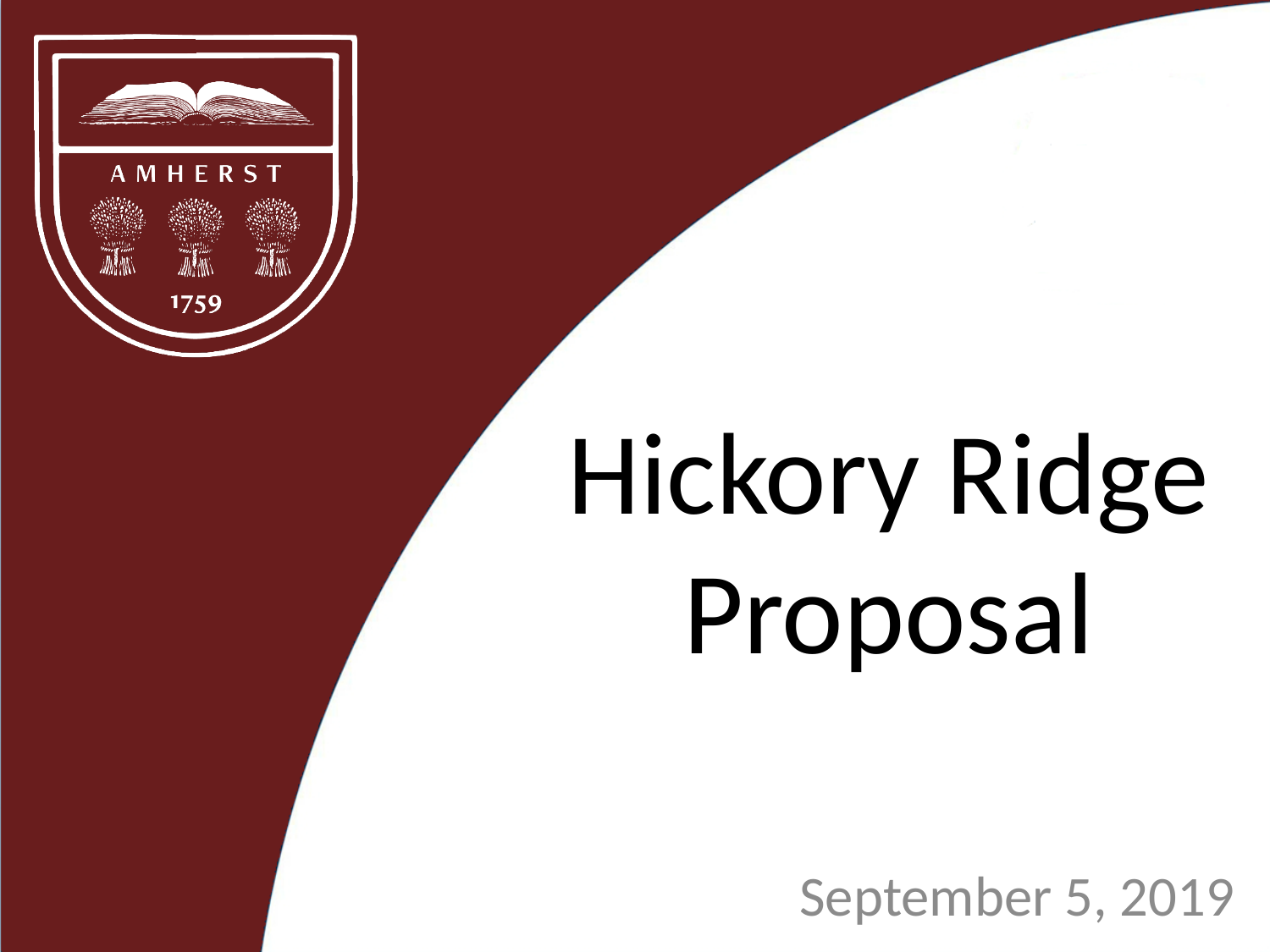

# Hickory Ridge Proposal
September 5, 2019